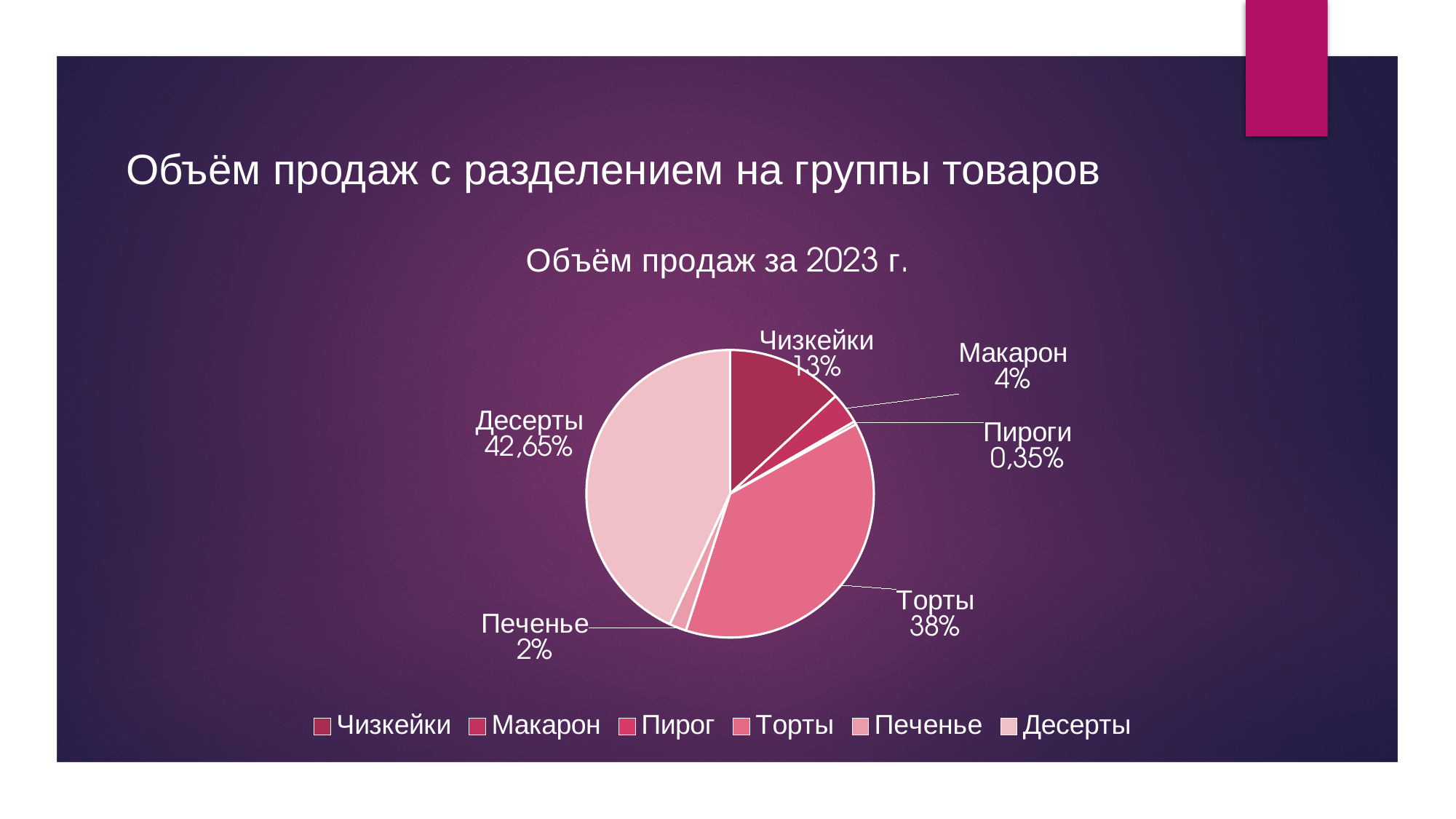

# Объём продаж с разделением на группы товаров

### Chart: Объём продаж за 2023 г.

| Category | Обьем продаж за 2023 г. в рублях |
|---|---|
| Чизкейки | 4426016.25 |
| Макарон | 1179821.55 |
| Пирог | 117982.15000000001 |
| Торты | 12809491.060000002 |
| Печенье | 647216.39 |
| Десерты | 14528659.6 |